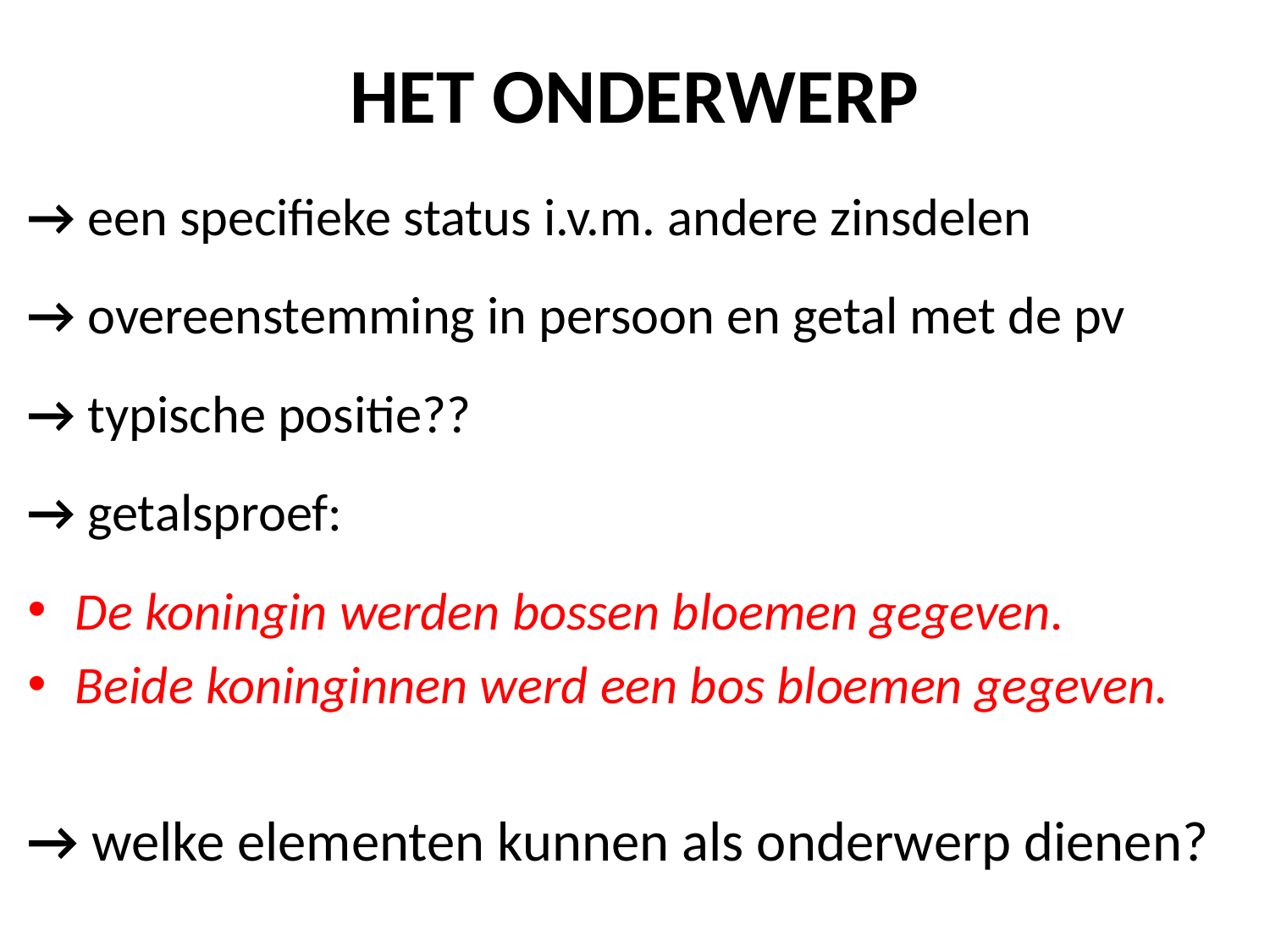

# HET ONDERWERP
→ een specifieke status i.v.m. andere zinsdelen

→ overeenstemming in persoon en getal met de pv

→ typische positie??

→ getalsproef:

De koningin werden bossen bloemen gegeven.
Beide koninginnen werd een bos bloemen gegeven.

→ welke elementen kunnen als onderwerp dienen?